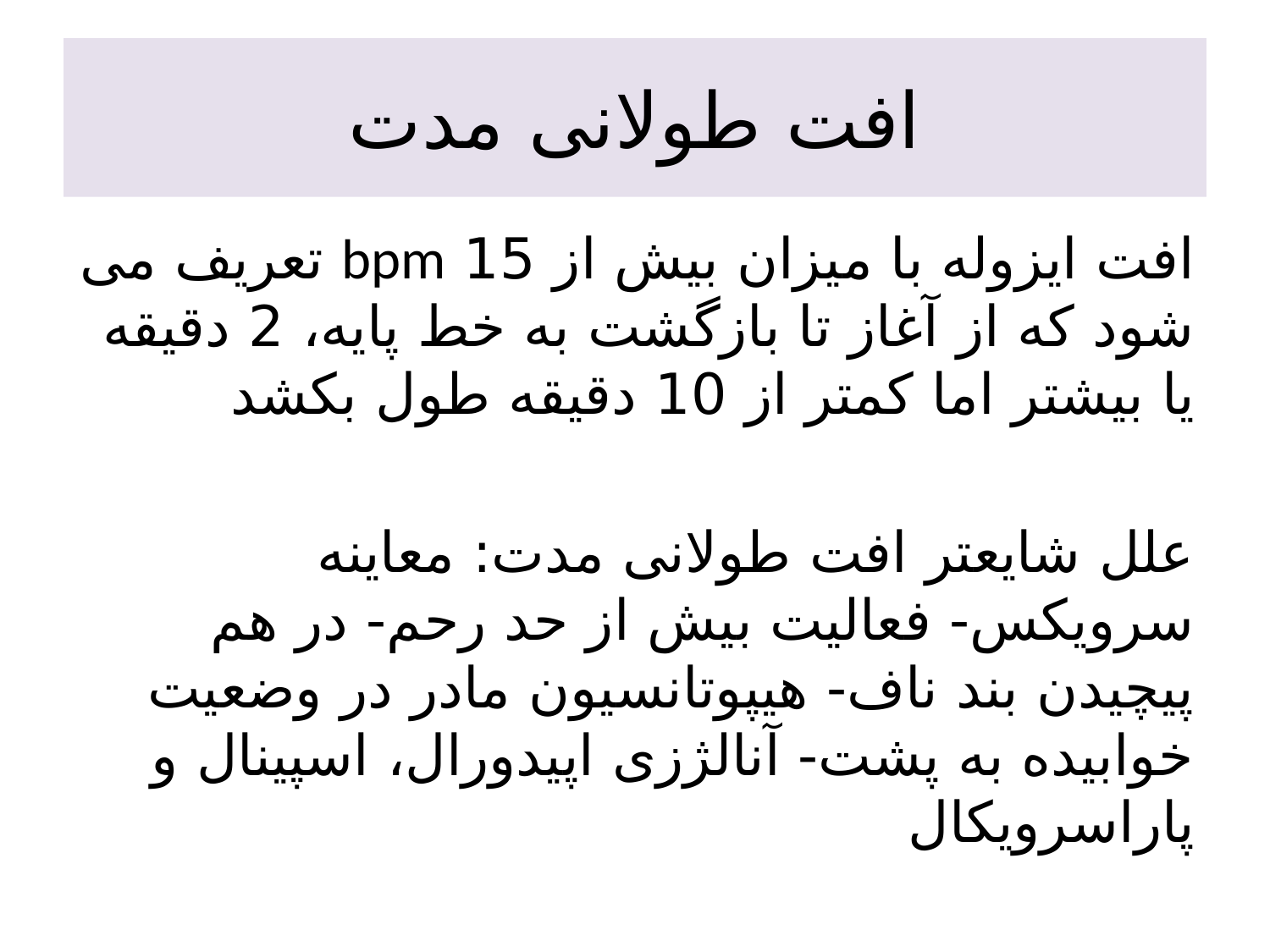

# افت طولانی مدت
افت ایزوله با میزان بیش از 15 bpm تعریف می شود که از آغاز تا بازگشت به خط پایه، 2 دقیقه یا بیشتر اما کمتر از 10 دقیقه طول بکشد

علل شایعتر افت طولانی مدت: معاینه سرویکس- فعالیت بیش از حد رحم- در هم پیچیدن بند ناف- هیپوتانسیون مادر در وضعیت خوابیده به پشت- آنالژزی اپیدورال، اسپینال و پاراسرویکال